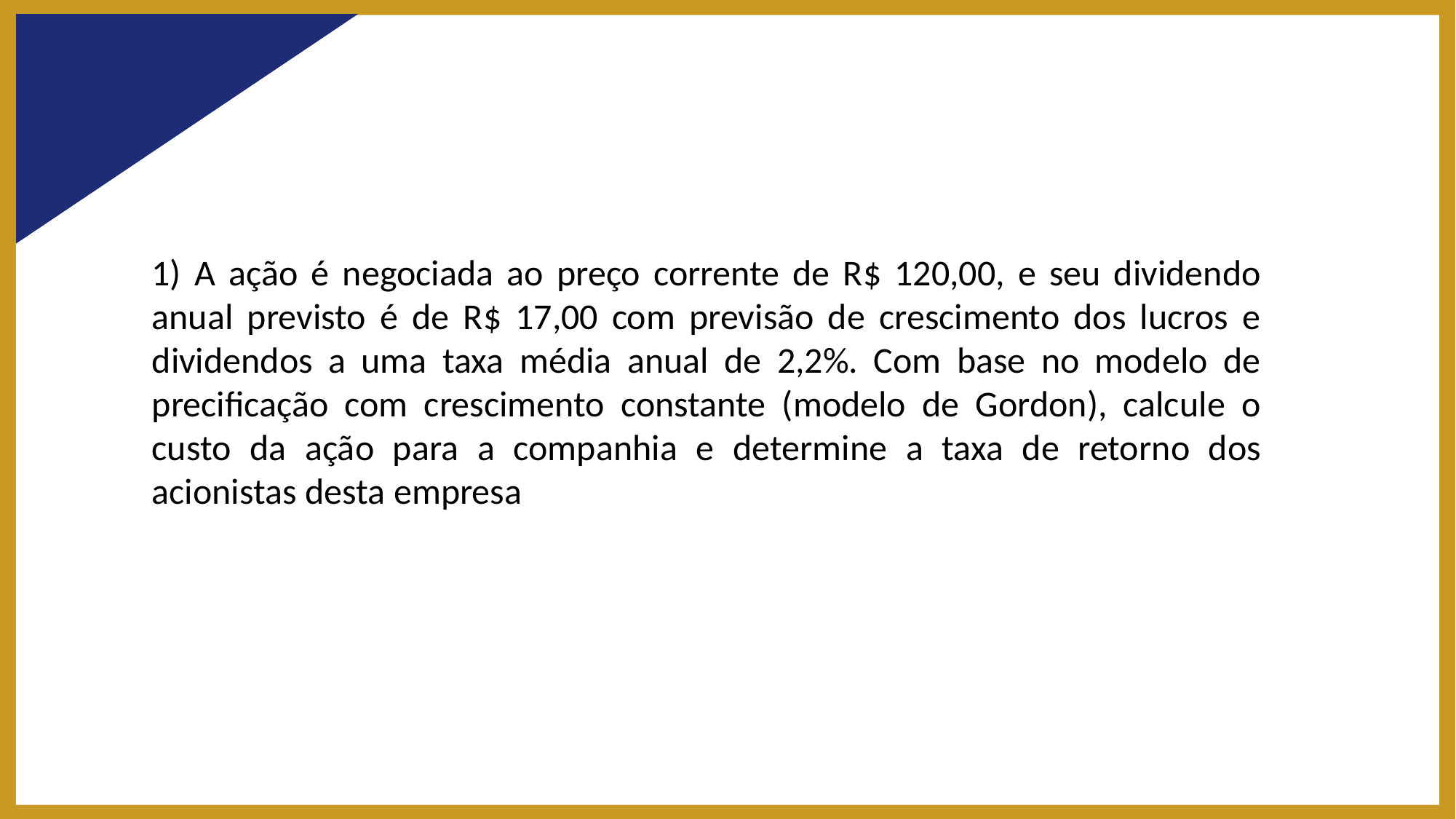

1) A ação é negociada ao preço corrente de R$ 120,00, e seu dividendo anual previsto é de R$ 17,00 com previsão de crescimento dos lucros e dividendos a uma taxa média anual de 2,2%. Com base no modelo de precificação com crescimento constante (modelo de Gordon), calcule o custo da ação para a companhia e determine a taxa de retorno dos acionistas desta empresa